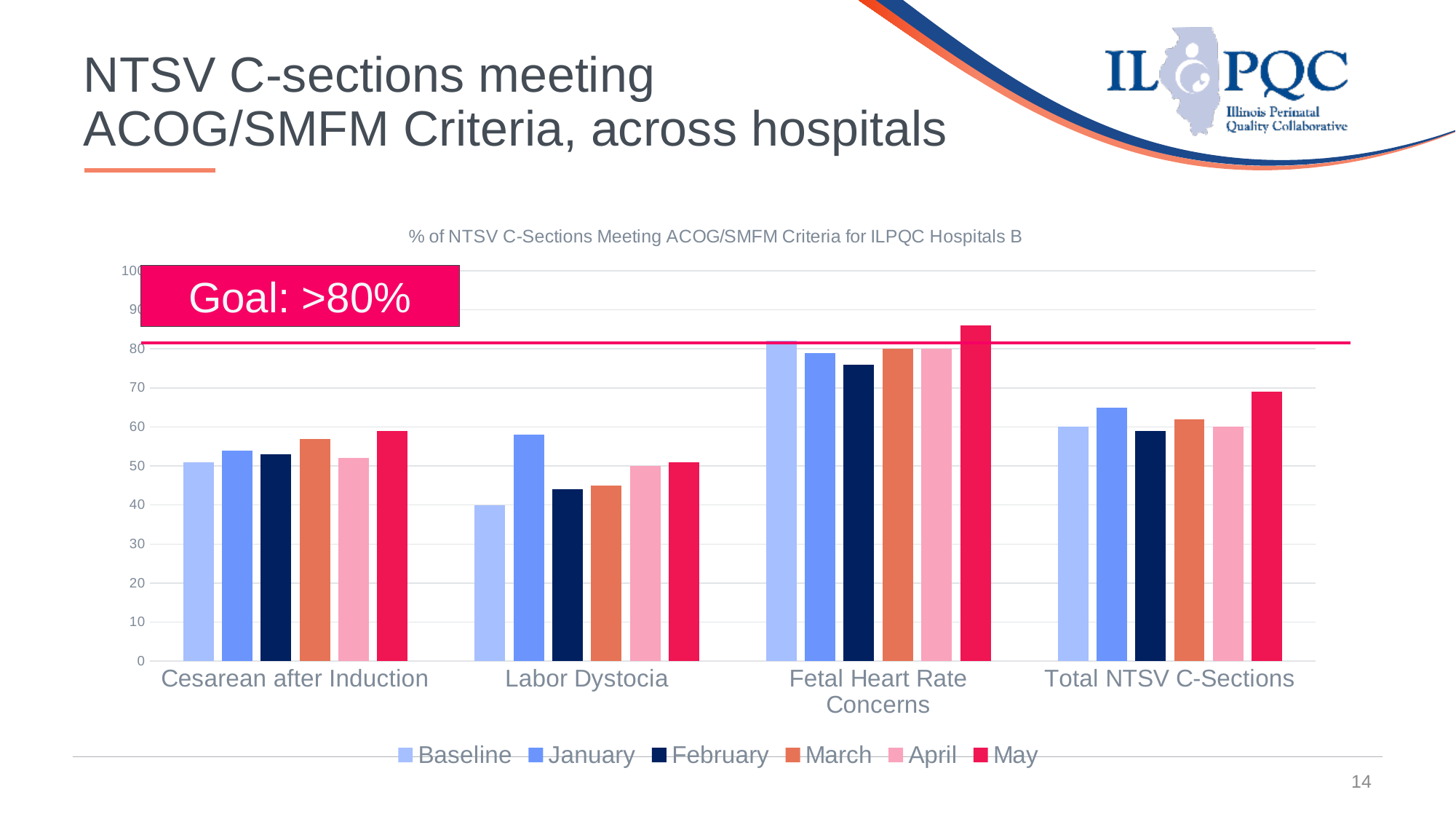

14
# NTSV C-sections meeting ACOG/SMFM Criteria, across hospitals

### Chart: % of NTSV C-Sections Meeting ACOG/SMFM Criteria for ILPQC Hospitals B

| Category | Baseline | January | February | March | April | May |
|---|---|---|---|---|---|---|
| Cesarean after Induction | 51.0 | 54.0 | 53.0 | 57.0 | 52.0 | 59.0 |
| Labor Dystocia | 40.0 | 58.0 | 44.0 | 45.0 | 50.0 | 51.0 |
| Fetal Heart Rate Concerns | 82.0 | 79.0 | 76.0 | 80.0 | 80.0 | 86.0 |
| Total NTSV C-Sections | 60.0 | 65.0 | 59.0 | 62.0 | 60.0 | 69.0 |
Goal: >80%